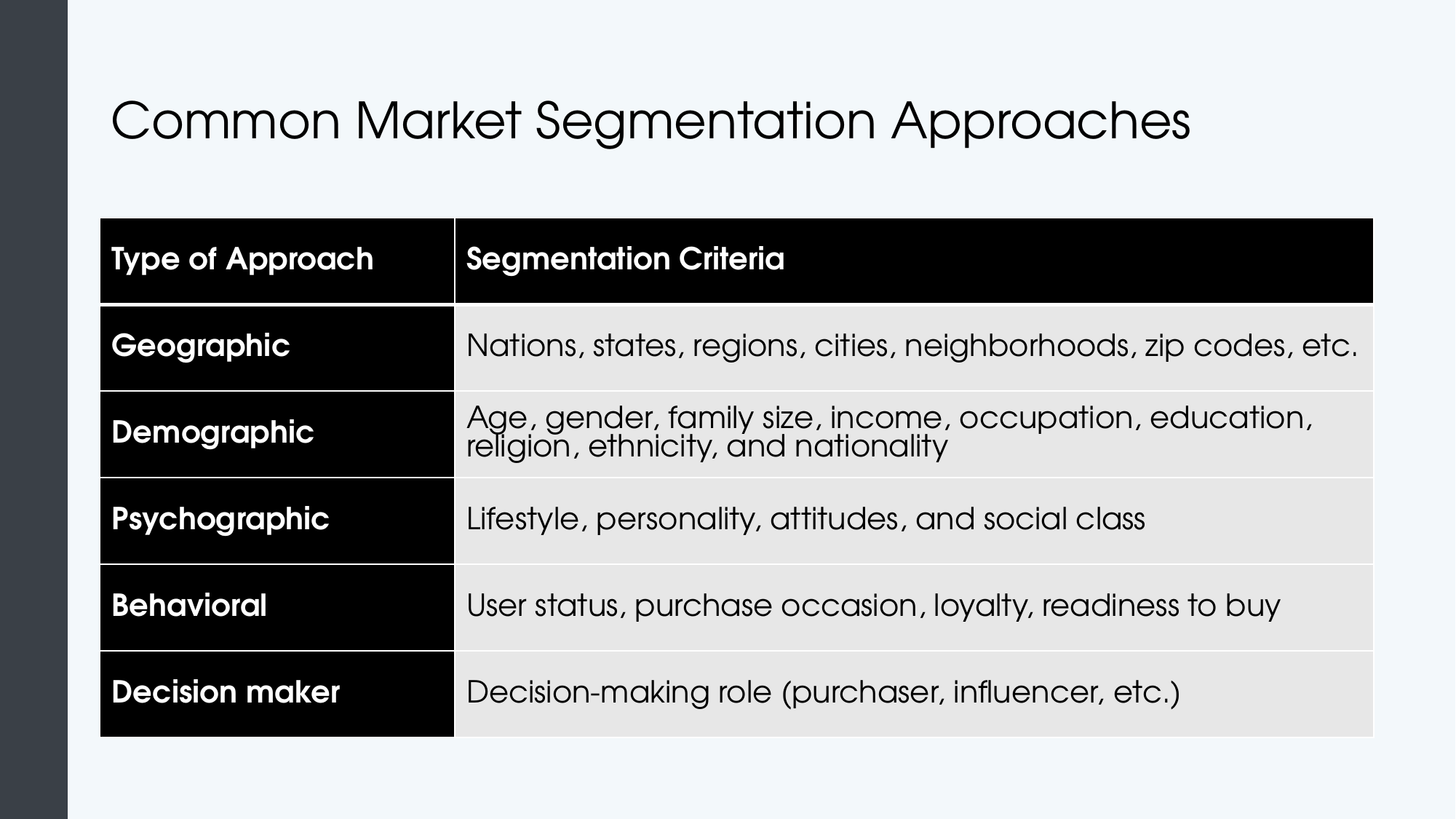

# Common Market Segmentation Approaches
| Type of Approach | Segmentation Criteria |
| --- | --- |
| Geographic | Nations, states, regions, cities, neighborhoods, zip codes, etc. |
| Demographic | Age, gender, family size, income, occupation, education, religion, ethnicity, and nationality |
| Psychographic | Lifestyle, personality, attitudes, and social class |
| Behavioral | User status, purchase occasion, loyalty, readiness to buy |
| Decision maker | Decision-making role (purchaser, influencer, etc.) |